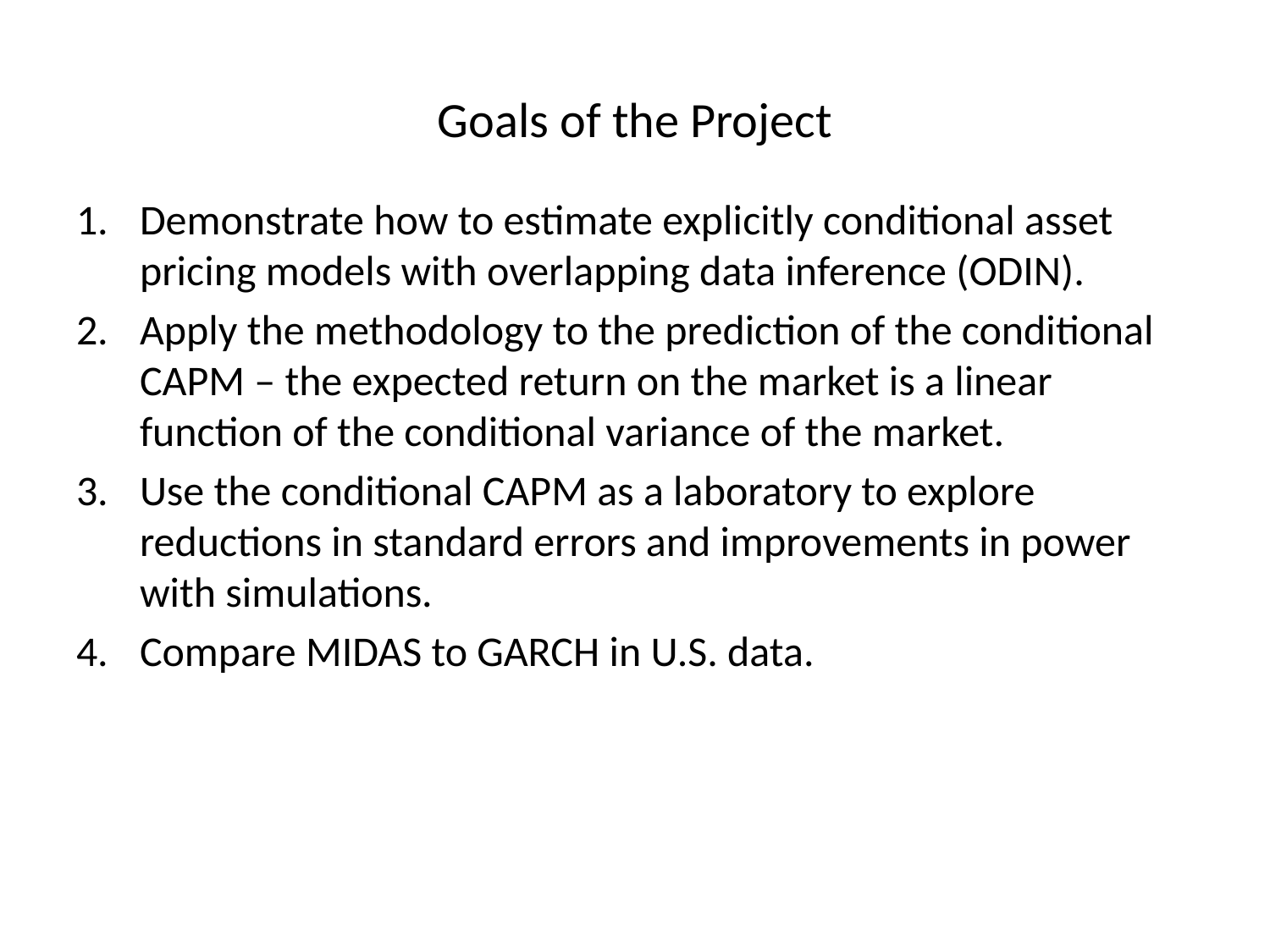

# Goals of the Project
Demonstrate how to estimate explicitly conditional asset pricing models with overlapping data inference (ODIN).
Apply the methodology to the prediction of the conditional CAPM – the expected return on the market is a linear function of the conditional variance of the market.
Use the conditional CAPM as a laboratory to explore reductions in standard errors and improvements in power with simulations.
Compare MIDAS to GARCH in U.S. data.